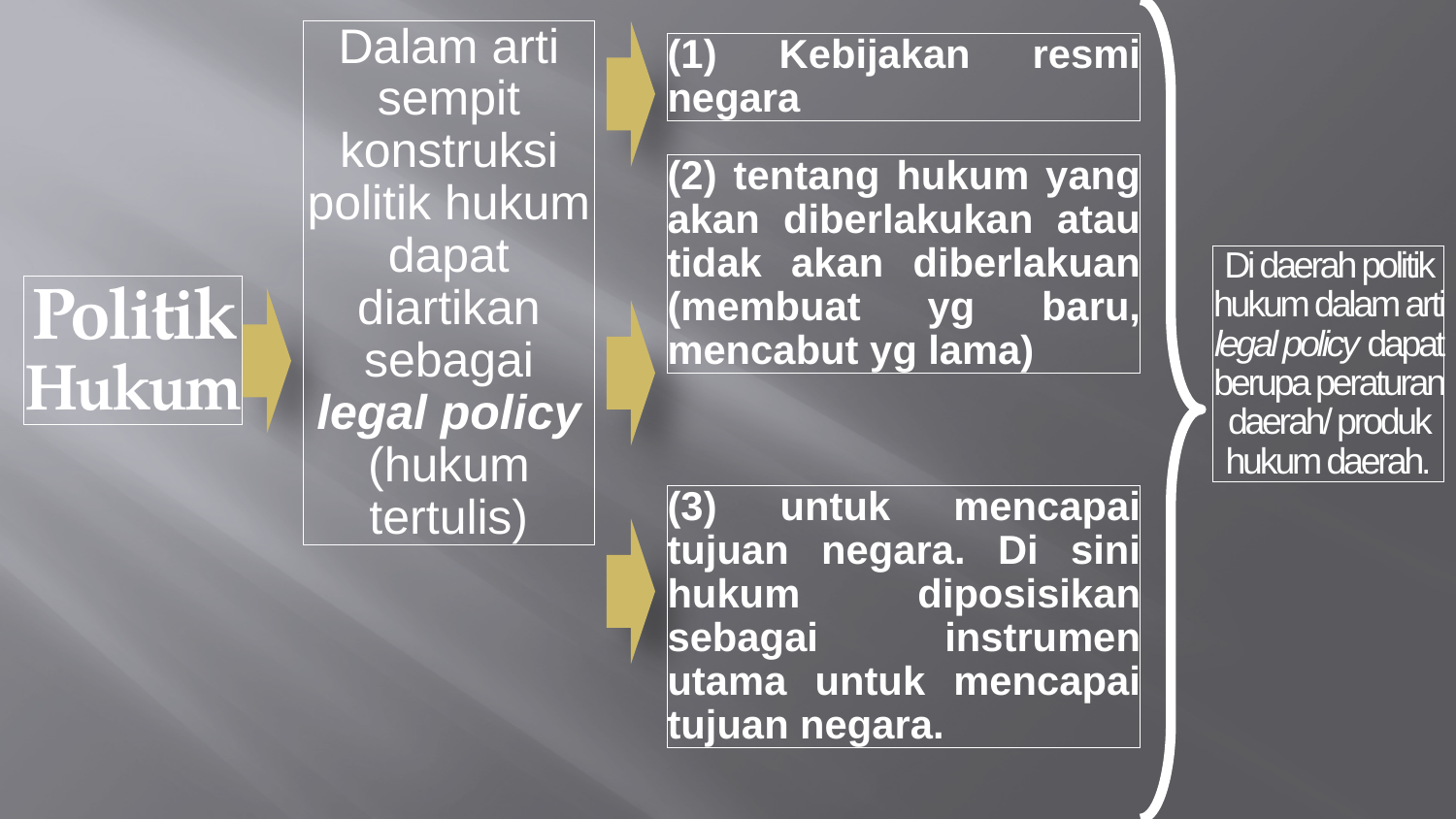

Dalam arti sempit konstruksi politik hukum dapat diartikan sebagai legal policy (hukum tertulis)

(1) Kebijakan resmi negara
(2) tentang hukum yang akan diberlakukan atau tidak akan diberlakuan (membuat yg baru, mencabut yg lama)
Di daerah politik hukum dalam arti legal policy dapat berupa peraturan daerah/ produk hukum daerah.
Politik
Hukum

(3) untuk mencapai tujuan negara. Di sini hukum diposisikan sebagai instrumen utama untuk mencapai tujuan negara.